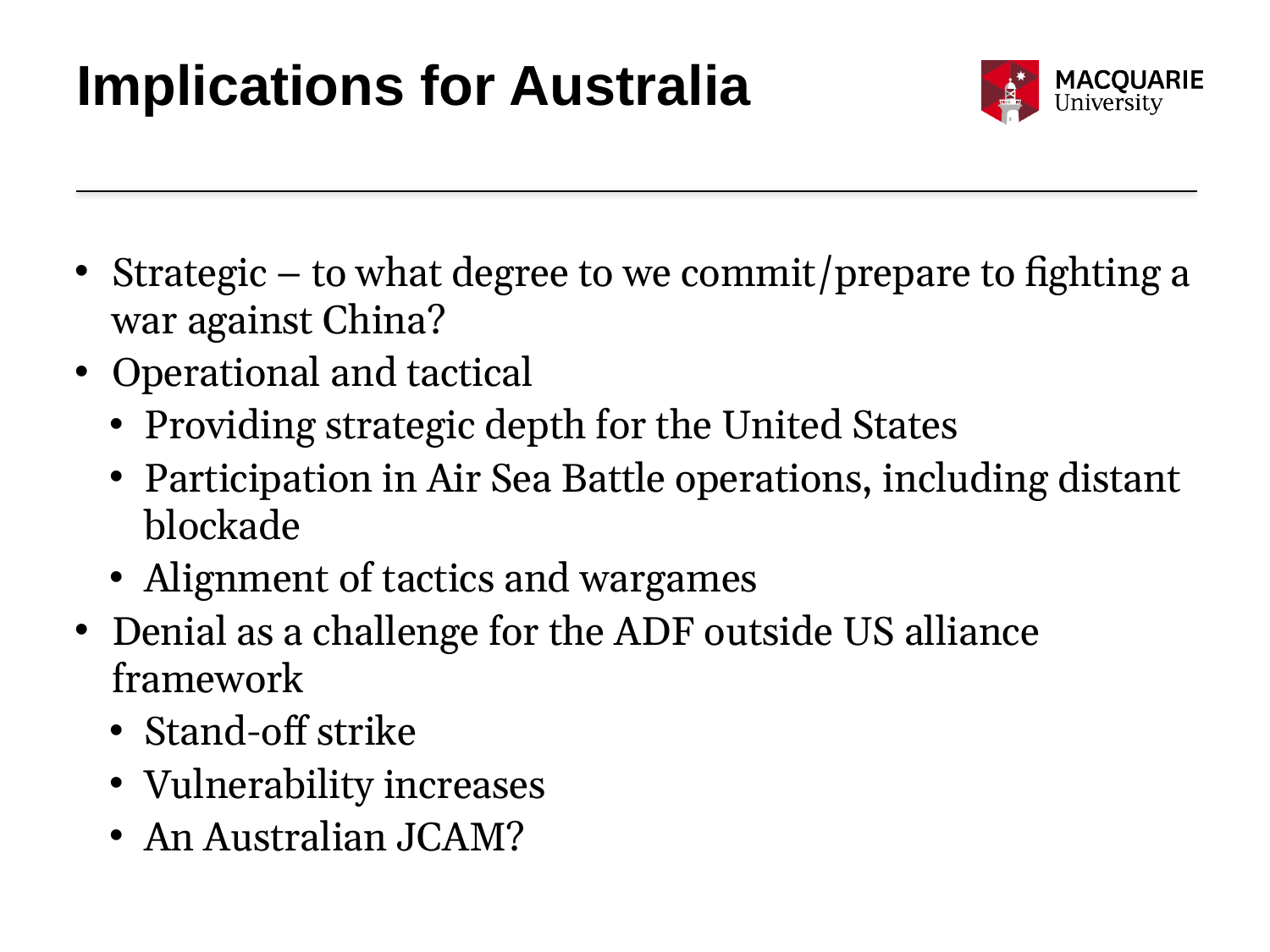

# Implications for Australia

Strategic – to what degree to we commit/prepare to fighting a war against China?
Operational and tactical
Providing strategic depth for the United States
Participation in Air Sea Battle operations, including distant blockade
Alignment of tactics and wargames
Denial as a challenge for the ADF outside US alliance framework
Stand-off strike
Vulnerability increases
An Australian JCAM?